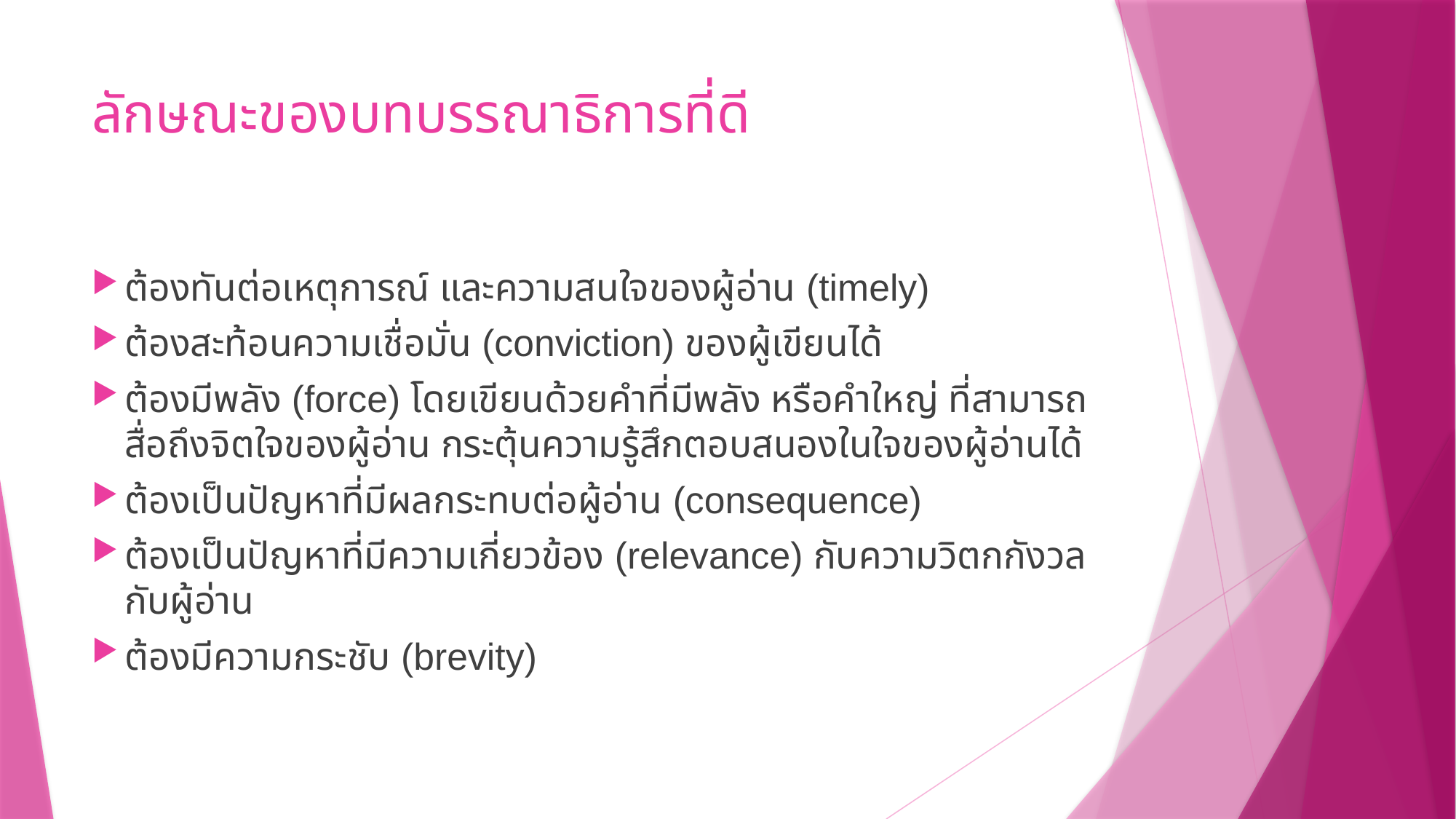

# ลักษณะของบทบรรณาธิการที่ดี
ต้องทันต่อเหตุการณ์ และความสนใจของผู้อ่าน (timely)
ต้องสะท้อนความเชื่อมั่น (conviction) ของผู้เขียนได้
ต้องมีพลัง (force) โดยเขียนด้วยคำที่มีพลัง หรือคำใหญ่ ที่สามารถสื่อถึงจิตใจของผู้อ่าน กระตุ้นความรู้สึกตอบสนองในใจของผู้อ่านได้
ต้องเป็นปัญหาที่มีผลกระทบต่อผู้อ่าน (consequence)
ต้องเป็นปัญหาที่มีความเกี่ยวข้อง (relevance) กับความวิตกกังวลกับผู้อ่าน
ต้องมีความกระชับ (brevity)